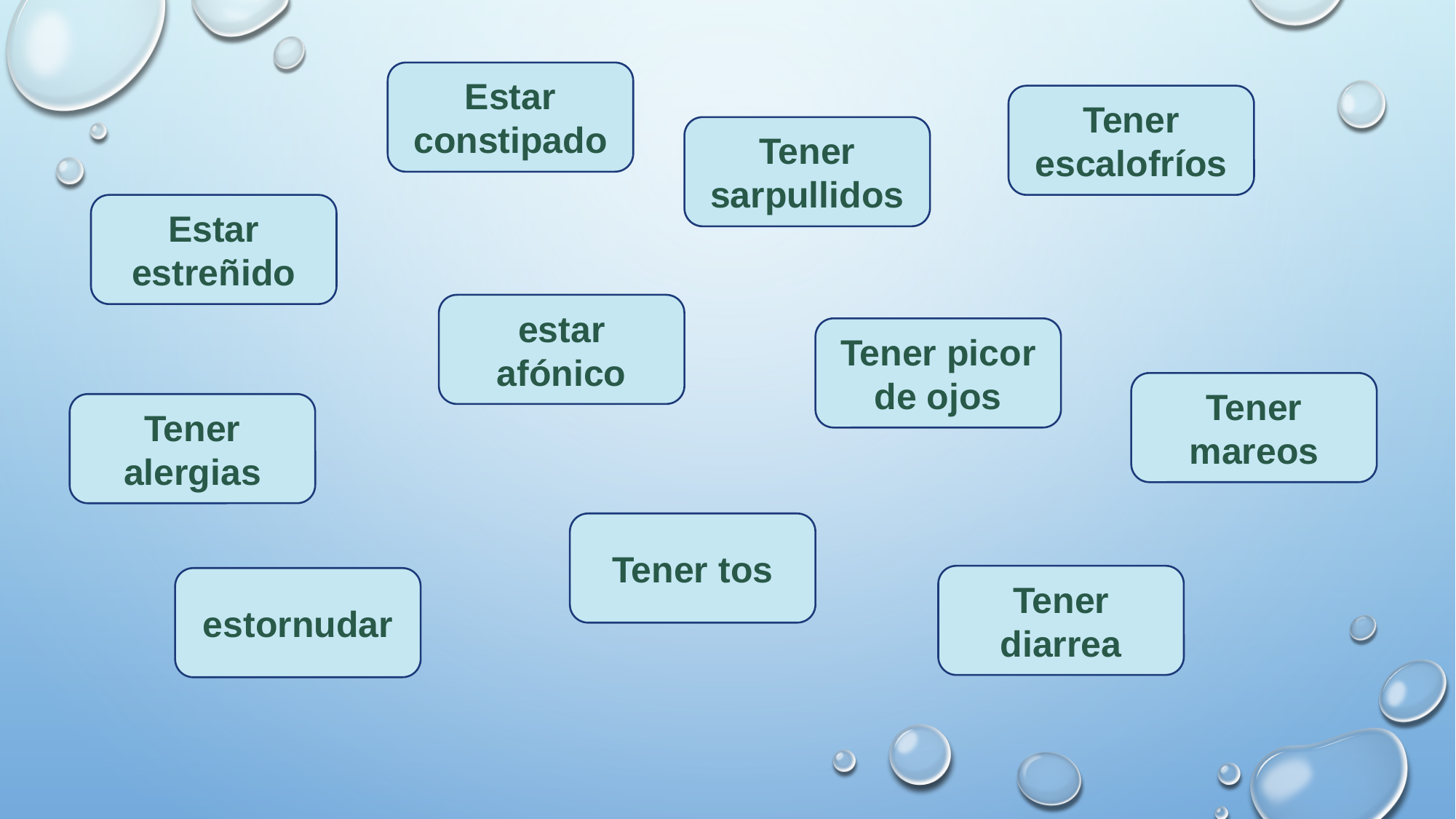

Estar constipado
Tener escalofríos
Tener sarpullidos
Estar estreñido
estar afónico
Tener picor de ojos
Tener mareos
Tener alergias
Tener tos
Tener diarrea
estornudar